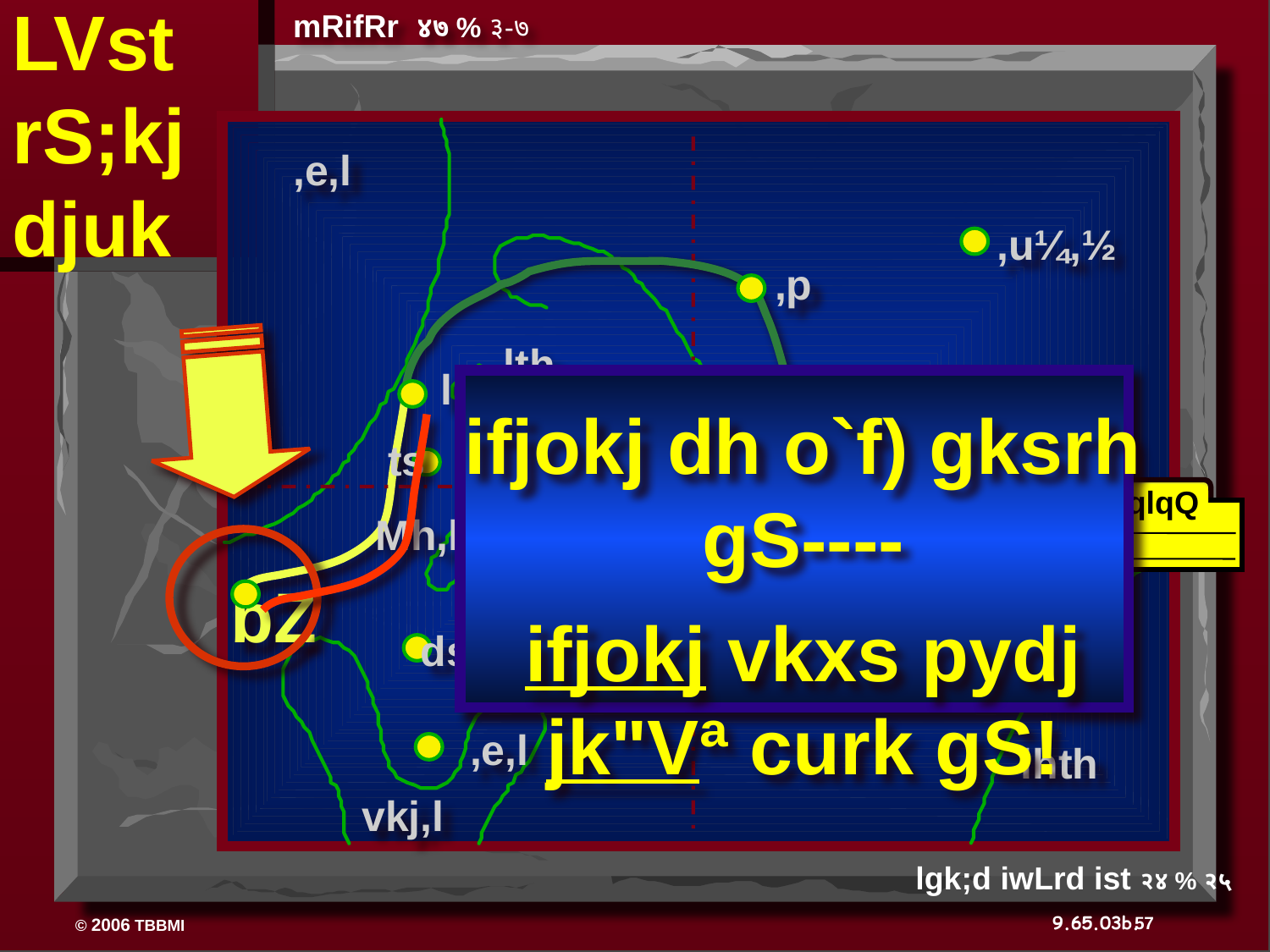

mRifRr  ४७ % ३-७
LVst
rS;kj
djuk

,e,l

,u¼,½

,p

,lth
lh

bZvkj

ifjokj dh o`f) gksrh gS----
ifjokj vkxs pydj
jk"Vª curk gS!

ch

ts
,e,u

;qlqQ

Mh,l

bZ

;w
dsch

,e,l
ihth

vkj,l
lgk;d iwLrd ist २४ % २५

57